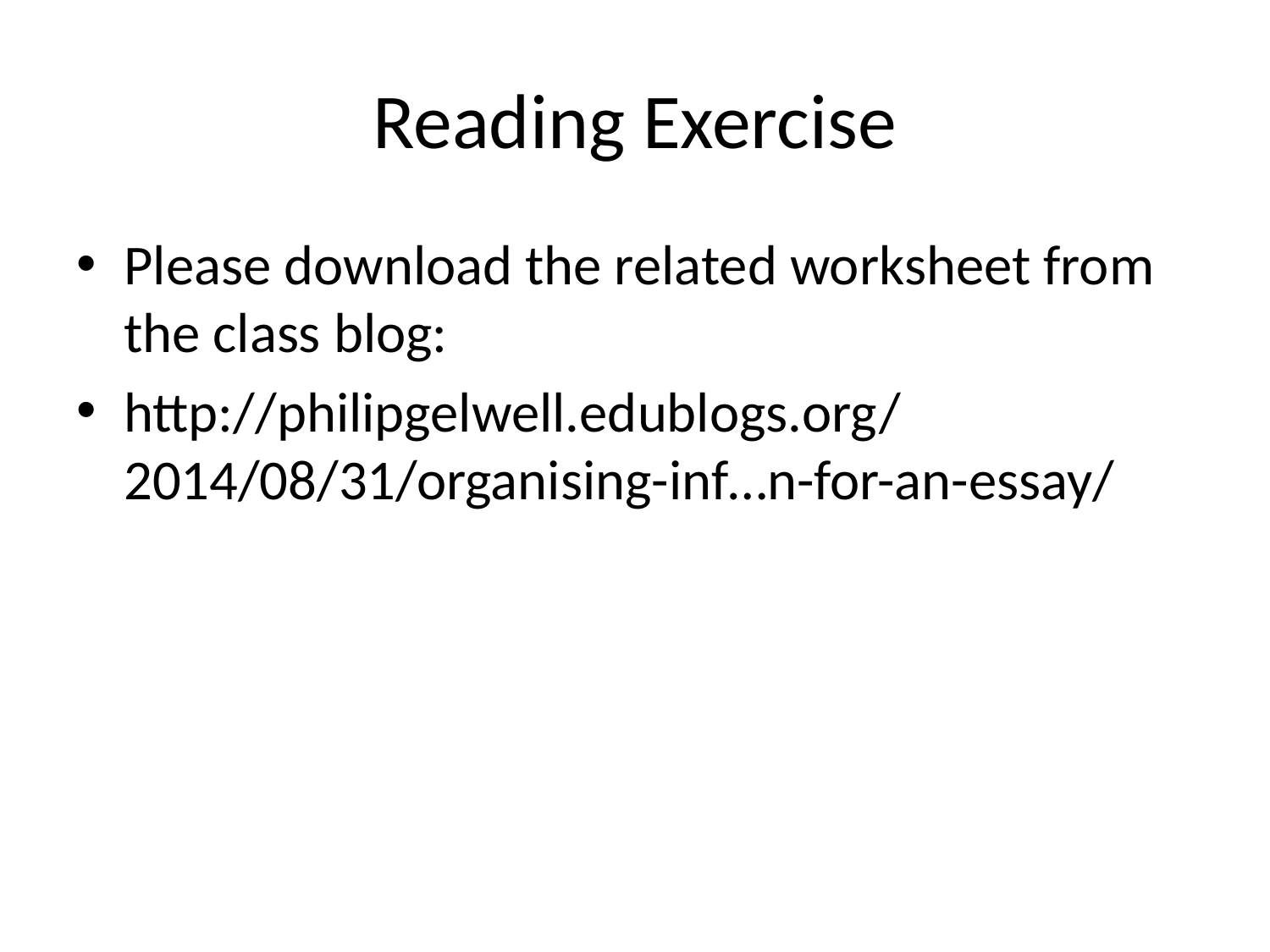

# Reading Exercise
Please download the related worksheet from the class blog:
http://philipgelwell.edublogs.org/2014/08/31/organising-inf…n-for-an-essay/